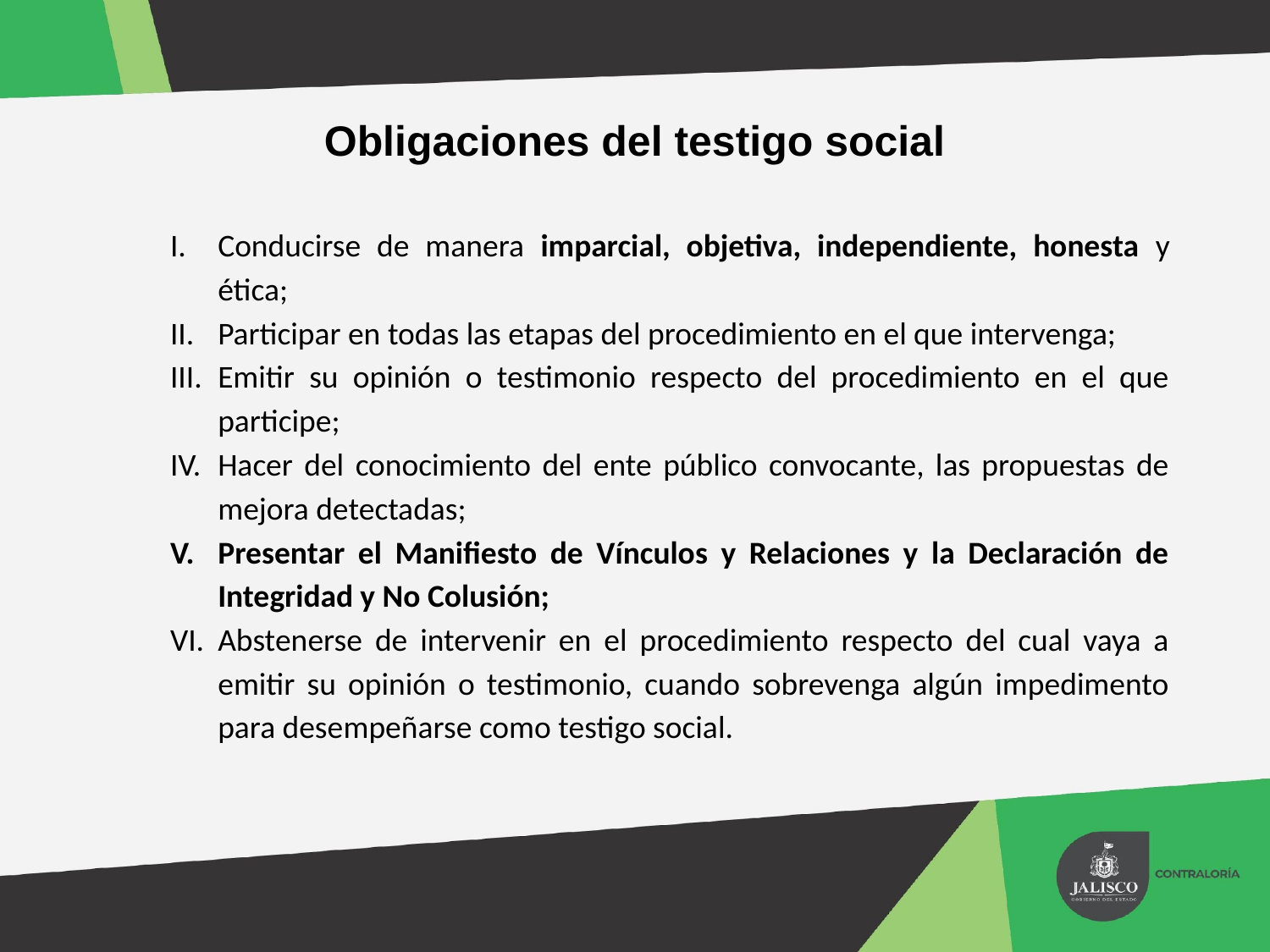

# Obligaciones del testigo social
Conducirse de manera imparcial, objetiva, independiente, honesta y ética;
Participar en todas las etapas del procedimiento en el que intervenga;
Emitir su opinión o testimonio respecto del procedimiento en el que participe;
Hacer del conocimiento del ente público convocante, las propuestas de mejora detectadas;
Presentar el Manifiesto de Vínculos y Relaciones y la Declaración de Integridad y No Colusión;
Abstenerse de intervenir en el procedimiento respecto del cual vaya a emitir su opinión o testimonio, cuando sobrevenga algún impedimento para desempeñarse como testigo social.